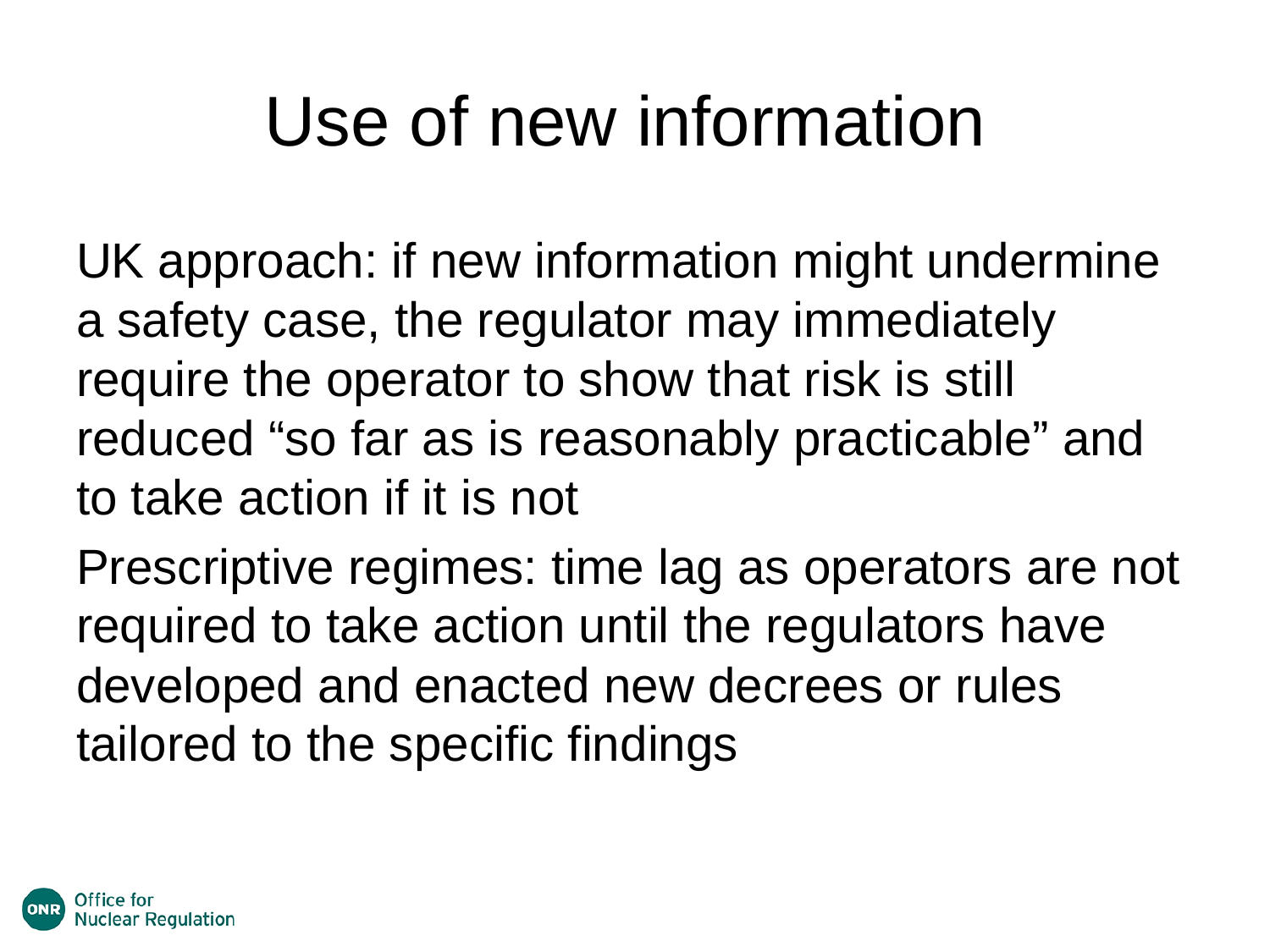

# Use of new information
UK approach: if new information might undermine a safety case, the regulator may immediately require the operator to show that risk is still reduced “so far as is reasonably practicable” and to take action if it is not
Prescriptive regimes: time lag as operators are not required to take action until the regulators have developed and enacted new decrees or rules tailored to the specific findings